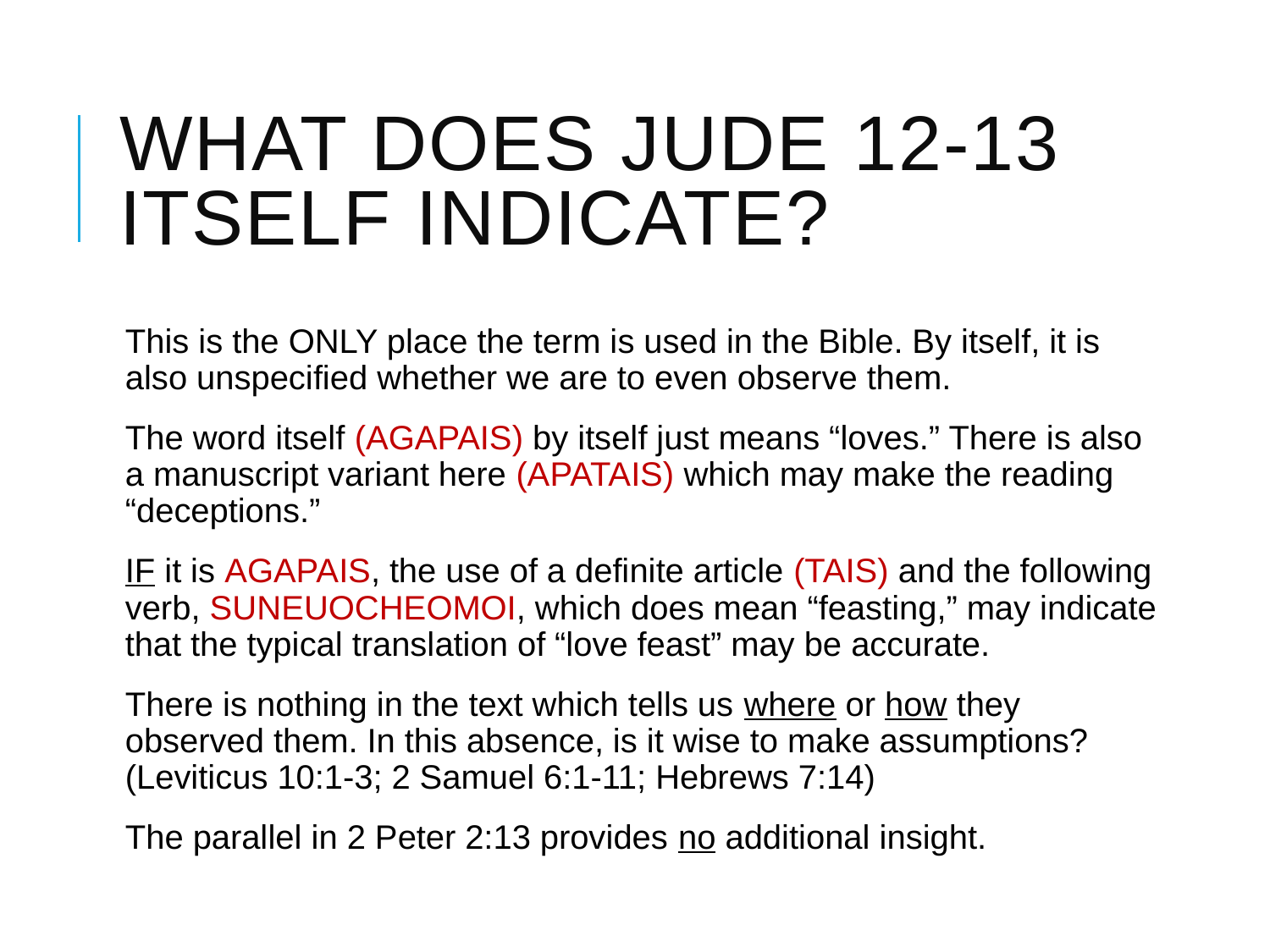

# What does Jude 12-13 itself indicate?
This is the ONLY place the term is used in the Bible. By itself, it is also unspecified whether we are to even observe them.
The word itself (AGAPAIS) by itself just means “loves.” There is also a manuscript variant here (APATAIS) which may make the reading “deceptions.”
IF it is AGAPAIS, the use of a definite article (TAIS) and the following verb, SUNEUOCHEOMOI, which does mean “feasting,” may indicate that the typical translation of “love feast” may be accurate.
There is nothing in the text which tells us where or how they observed them. In this absence, is it wise to make assumptions? (Leviticus 10:1-3; 2 Samuel 6:1-11; Hebrews 7:14)
The parallel in 2 Peter 2:13 provides no additional insight.